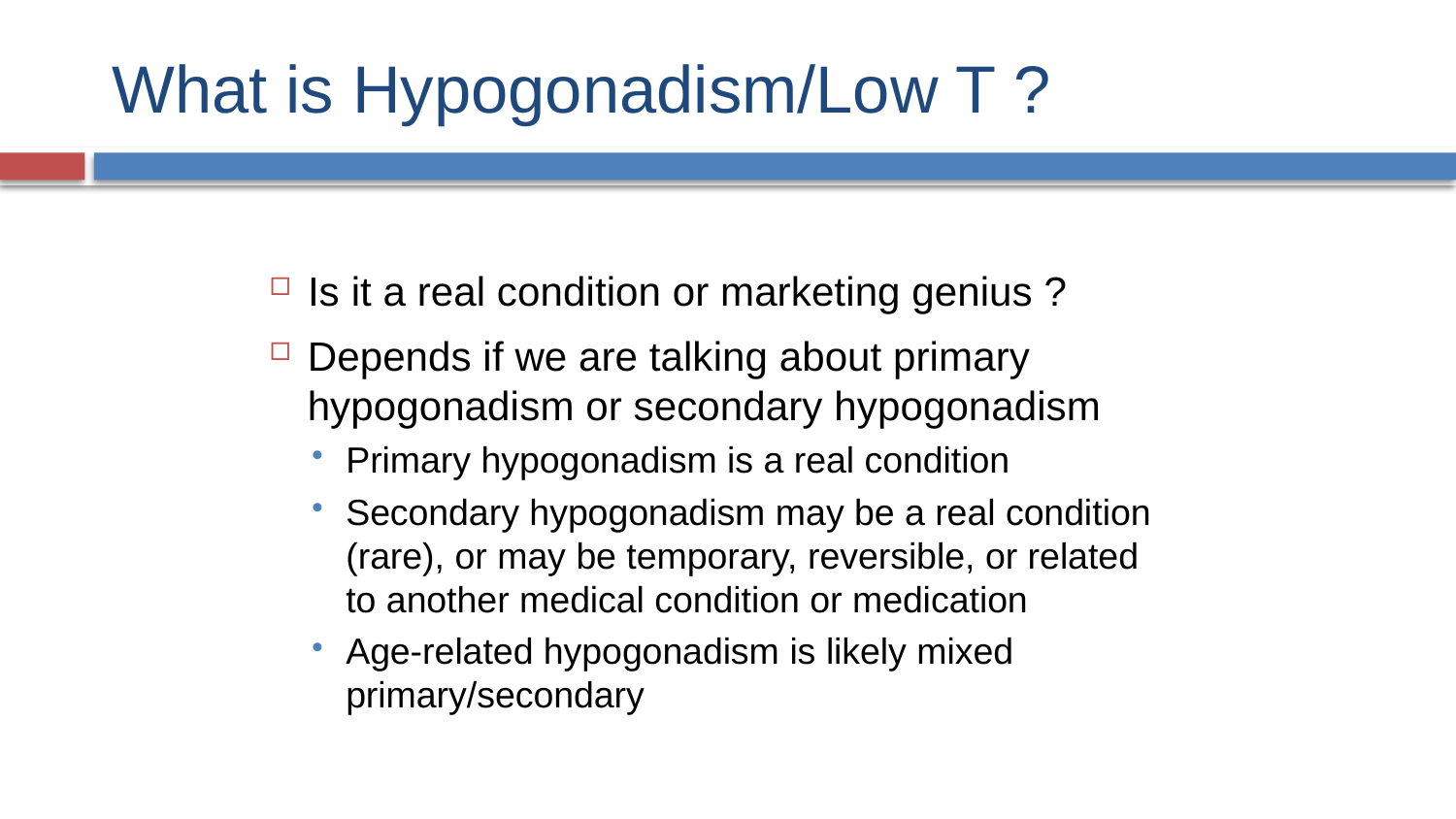

# What is Hypogonadism/Low T ?
Is it a real condition or marketing genius ?
Depends if we are talking about primary hypogonadism or secondary hypogonadism
Primary hypogonadism is a real condition
Secondary hypogonadism may be a real condition (rare), or may be temporary, reversible, or related to another medical condition or medication
Age-related hypogonadism is likely mixed primary/secondary